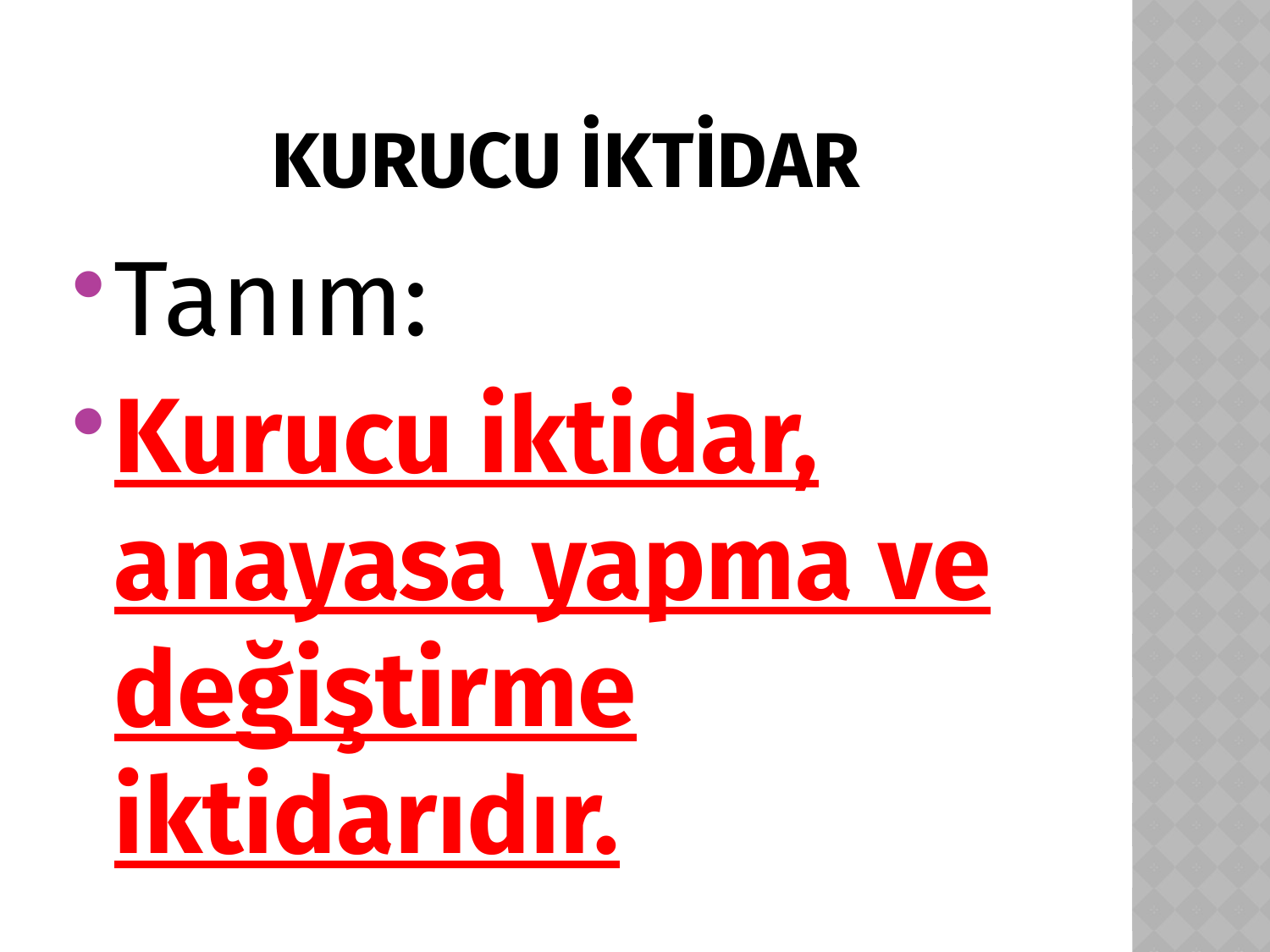

# Kurucu iktidar
Tanım:
Kurucu iktidar, anayasa yapma ve değiştirme iktidarıdır.